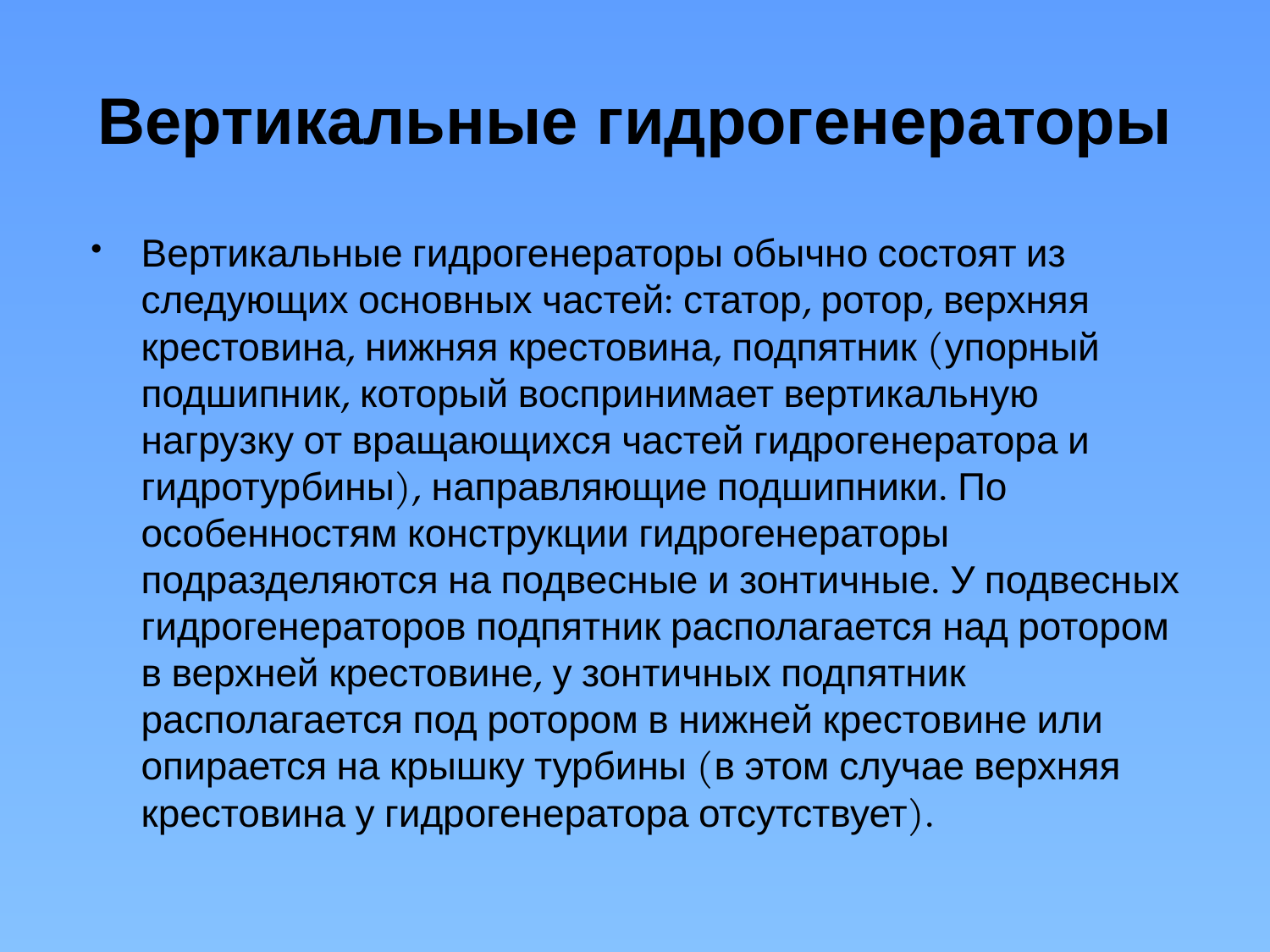

# Вертикальные гидрогенераторы
Вертикальные гидрогенераторы обычно состоят из следующих основных частей: статор, ротор, верхняя крестовина, нижняя крестовина, подпятник (упорный подшипник, который воспринимает вертикальную нагрузку от вращающихся частей гидрогенератора и гидротурбины), направляющие подшипники. По особенностям конструкции гидрогенераторы подразделяются на подвесные и зонтичные. У подвесных гидрогенераторов подпятник располагается над ротором в верхней крестовине, у зонтичных подпятник располагается под ротором в нижней крестовине или опирается на крышку турбины (в этом случае верхняя крестовина у гидрогенератора отсутствует).